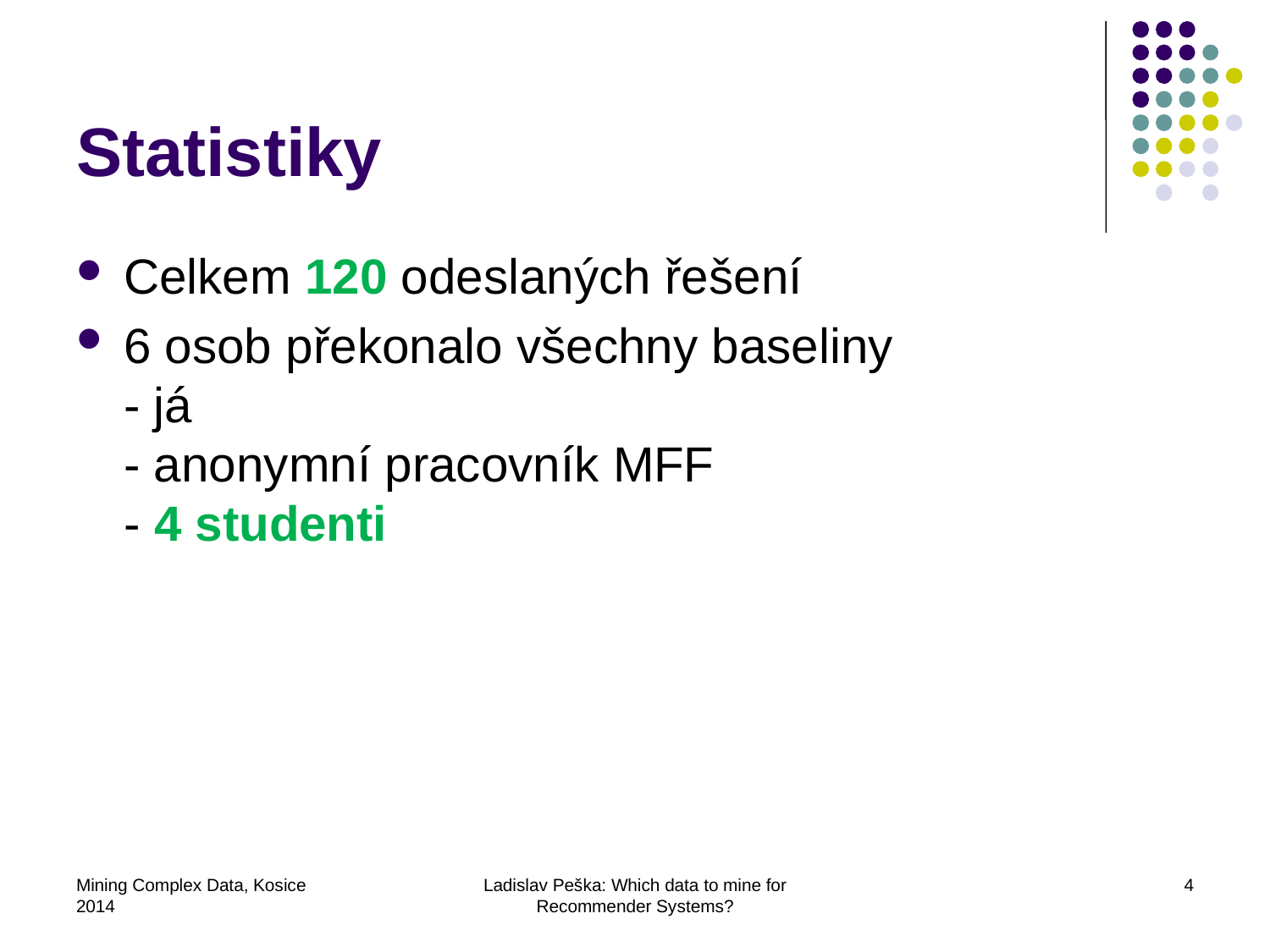

# Statistiky
Celkem 120 odeslaných řešení
6 osob překonalo všechny baseliny
- já
- anonymní pracovník MFF
- 4 studenti

Mining Complex Data, Kosice 2014
Ladislav Peška: Which data to mine for Recommender Systems?
4